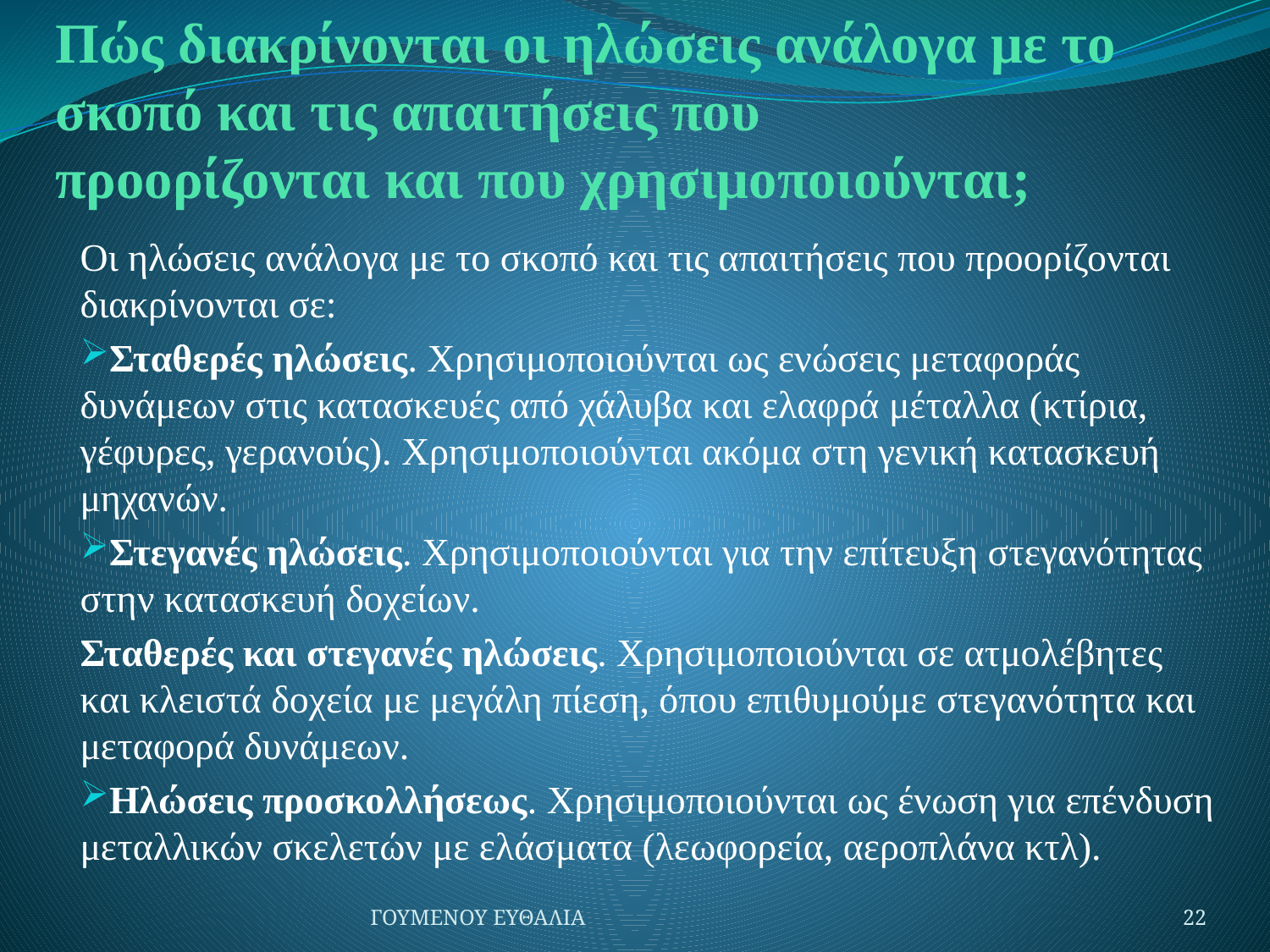

# Πώς διακρίνονται οι ηλώσεις ανάλογα με το σκοπό και τις απαιτήσεις που προορίζονται και που χρησιμοποιούνται;
Οι ηλώσεις ανάλογα με το σκοπό και τις απαιτήσεις που προορίζονται διακρίνονται σε:
Σταθερές ηλώσεις. Χρησιμοποιούνται ως ενώσεις μεταφοράς δυνάμεων στις κατασκευές από χάλυβα και ελαφρά μέταλλα (κτίρια, γέφυρες, γερανούς). Χρησιμοποιούνται ακόμα στη γενική κατασκευή μηχανών.
Στεγανές ηλώσεις. Χρησιμοποιούνται για την επίτευξη στεγανότητας στην κατασκευή δοχείων.
Σταθερές και στεγανές ηλώσεις. Χρησιμοποιούνται σε ατμολέβητες και κλειστά δοχεία με μεγάλη πίεση, όπου επιθυμούμε στεγανότητα και μεταφορά δυνάμεων.
Ηλώσεις προσκολλήσεως. Χρησιμοποιούνται ως ένωση για επένδυση μεταλλικών σκελετών με ελάσματα (λεωφορεία, αεροπλάνα κτλ).

ΓΟΥΜΕΝΟΥ ΕΥΘΑΛΙΑ
22